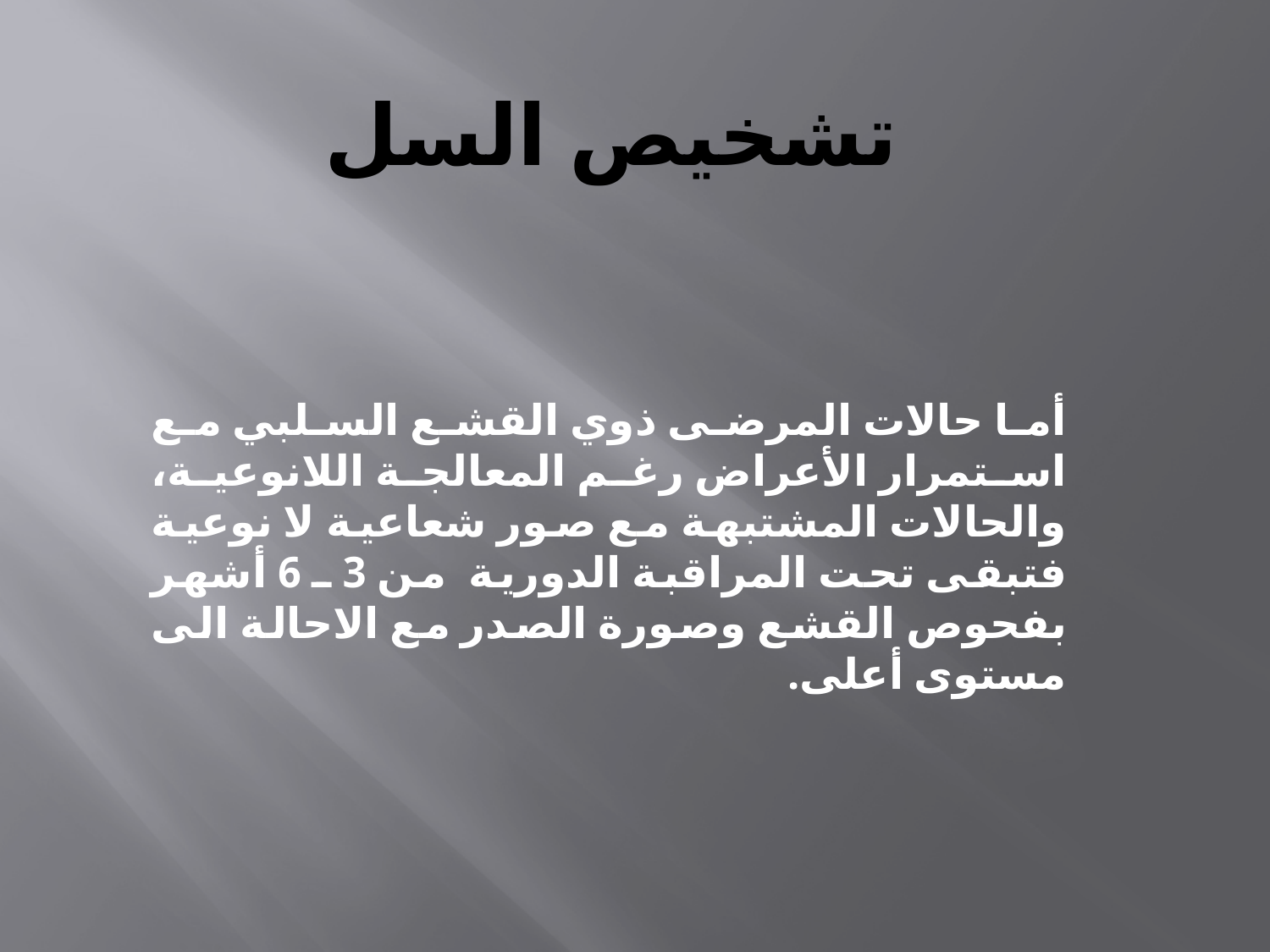

# تشخيص السل
أما حالات المرضى ذوي القشع السلبي مع استمرار الأعراض رغم المعالجة اللانوعية، والحالات المشتبهة مع صور شعاعية لا نوعية فتبقى تحت المراقبة الدورية  من 3 ـ 6 أشهر بفحوص القشع وصورة الصدر مع الاحالة الى مستوى أعلى.